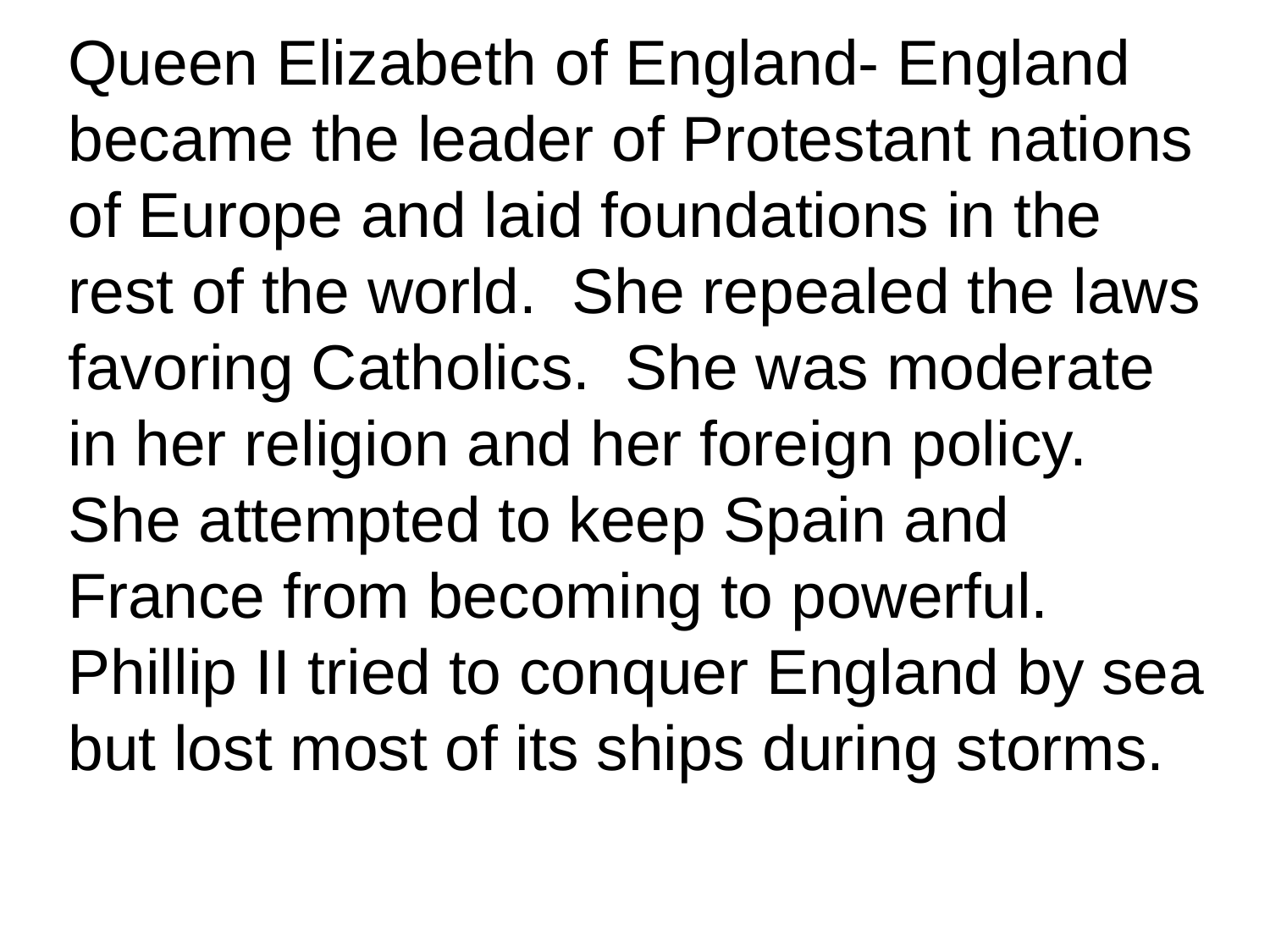

Queen Elizabeth of England- England became the leader of Protestant nations of Europe and laid foundations in the rest of the world.  She repealed the laws favoring Catholics.  She was moderate in her religion and her foreign policy.  She attempted to keep Spain and France from becoming to powerful.  Phillip II tried to conquer England by sea but lost most of its ships during storms.